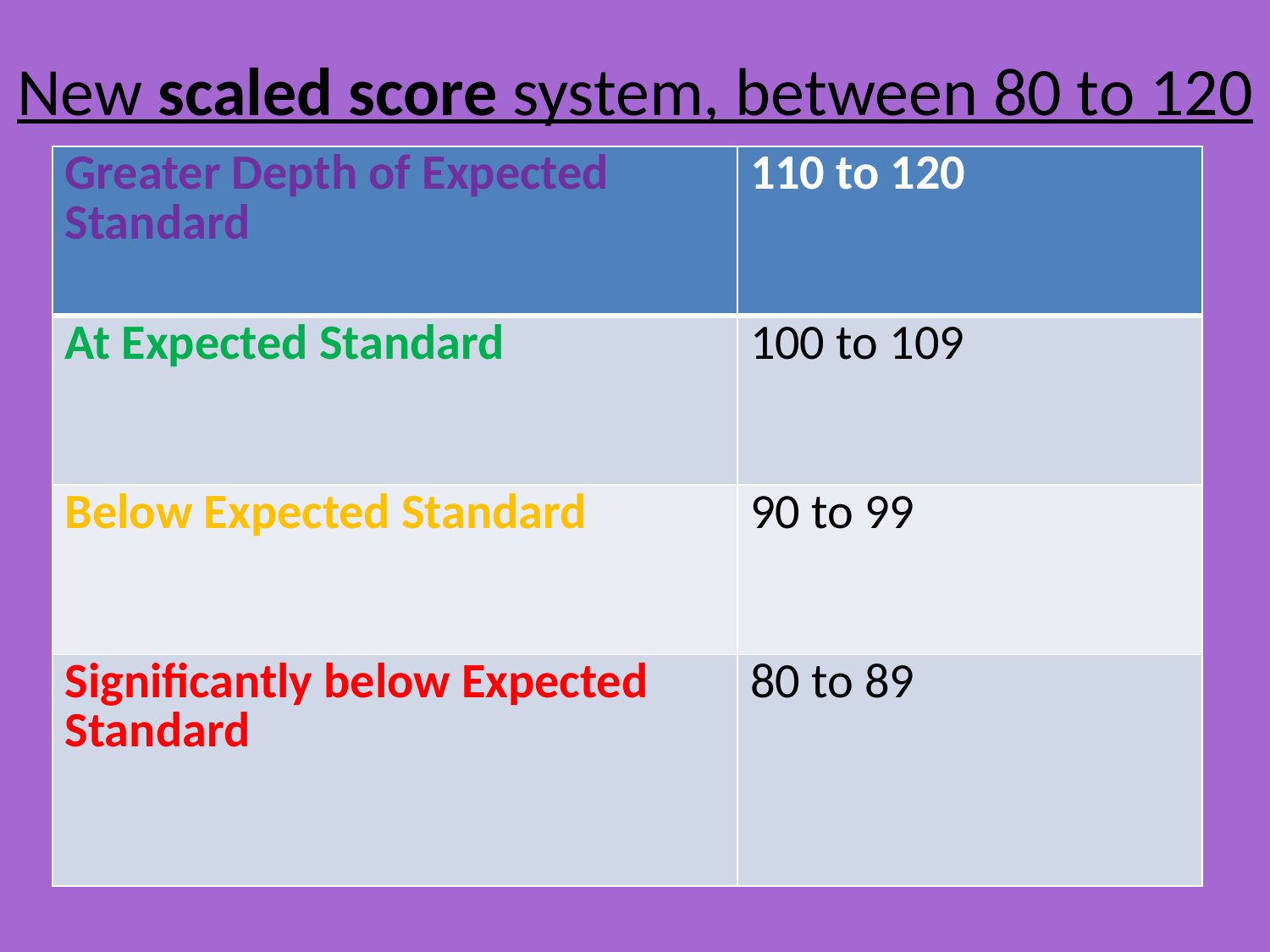

# New scaled score system, between 80 to 120

| Greater Depth of Expected Standard | 110 to 120 |
| --- | --- |
| At Expected Standard | 100 to 109 |
| Below Expected Standard | 90 to 99 |
| Significantly below Expected Standard | 80 to 89 |